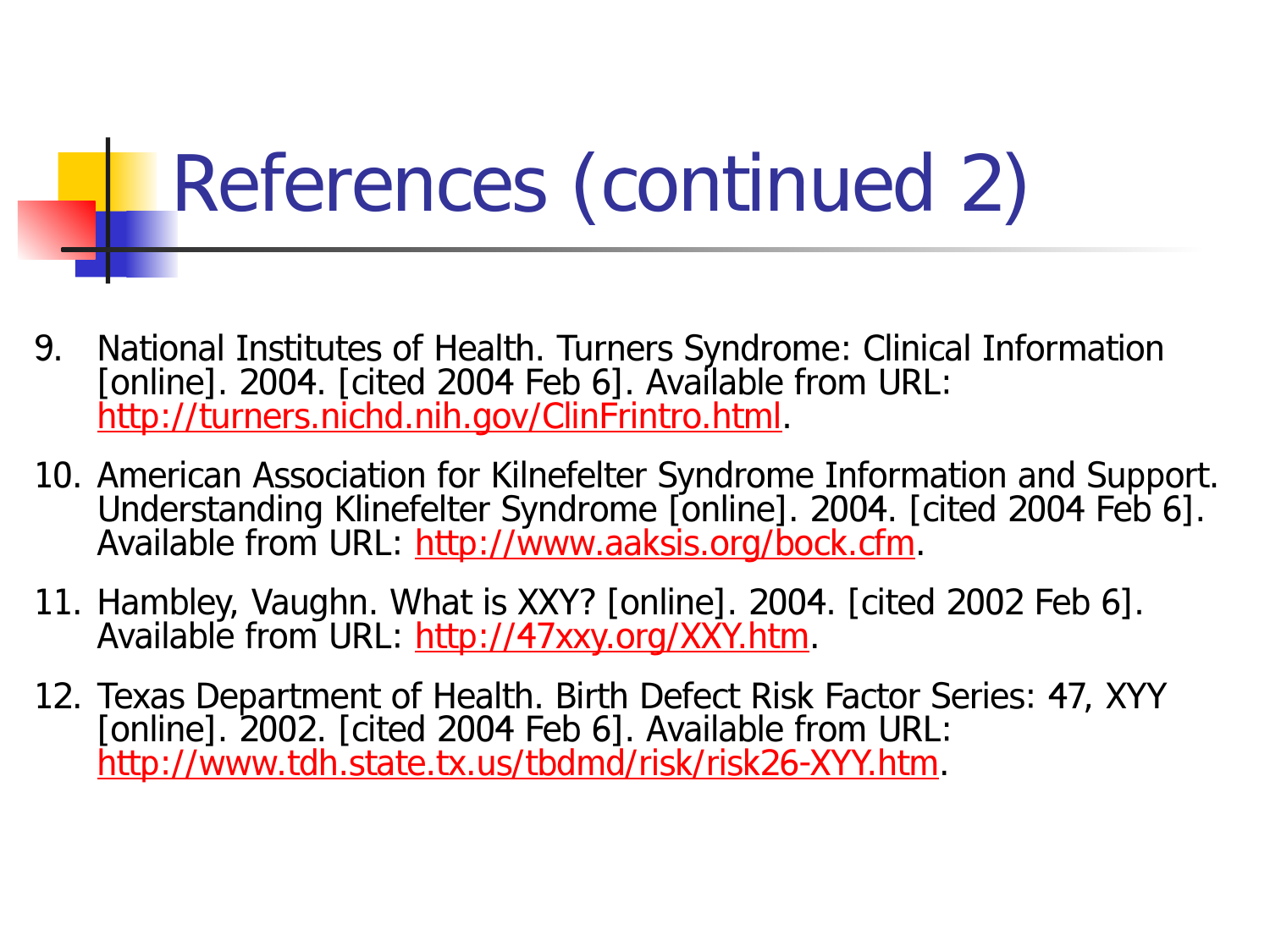

# References (continued 2)
National Institutes of Health. Turners Syndrome: Clinical Information [online]. 2004. [cited 2004 Feb 6]. Available from URL: http://turners.nichd.nih.gov/ClinFrintro.html.

American Association for Kilnefelter Syndrome Information and Support. Understanding Klinefelter Syndrome [online]. 2004. [cited 2004 Feb 6]. Available from URL: http://www.aaksis.org/bock.cfm.

Hambley, Vaughn. What is XXY? [online]. 2004. [cited 2002 Feb 6]. Available from URL: http://47xxy.org/XXY.htm.

Texas Department of Health. Birth Defect Risk Factor Series: 47, XYY [online]. 2002. [cited 2004 Feb 6]. Available from URL: http://www.tdh.state.tx.us/tbdmd/risk/risk26-XYY.htm.